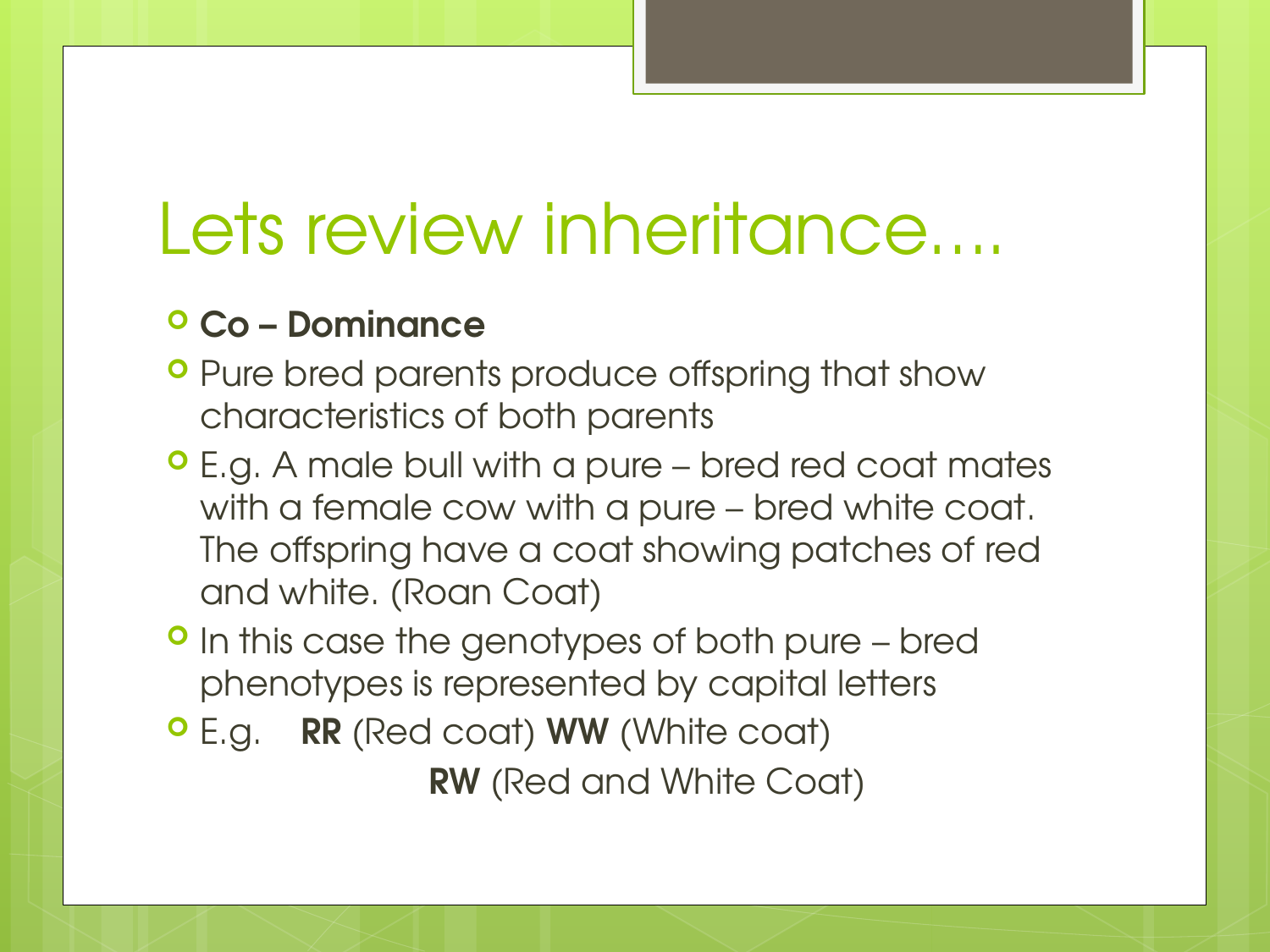

# Lets review inheritance….
Co – Dominance
Pure bred parents produce offspring that show characteristics of both parents
E.g. A male bull with a pure – bred red coat mates with a female cow with a pure – bred white coat. The offspring have a coat showing patches of red and white. (Roan Coat)
In this case the genotypes of both pure – bred phenotypes is represented by capital letters
E.g.    RR (Red coat) WW (White coat)
                           RW (Red and White Coat)